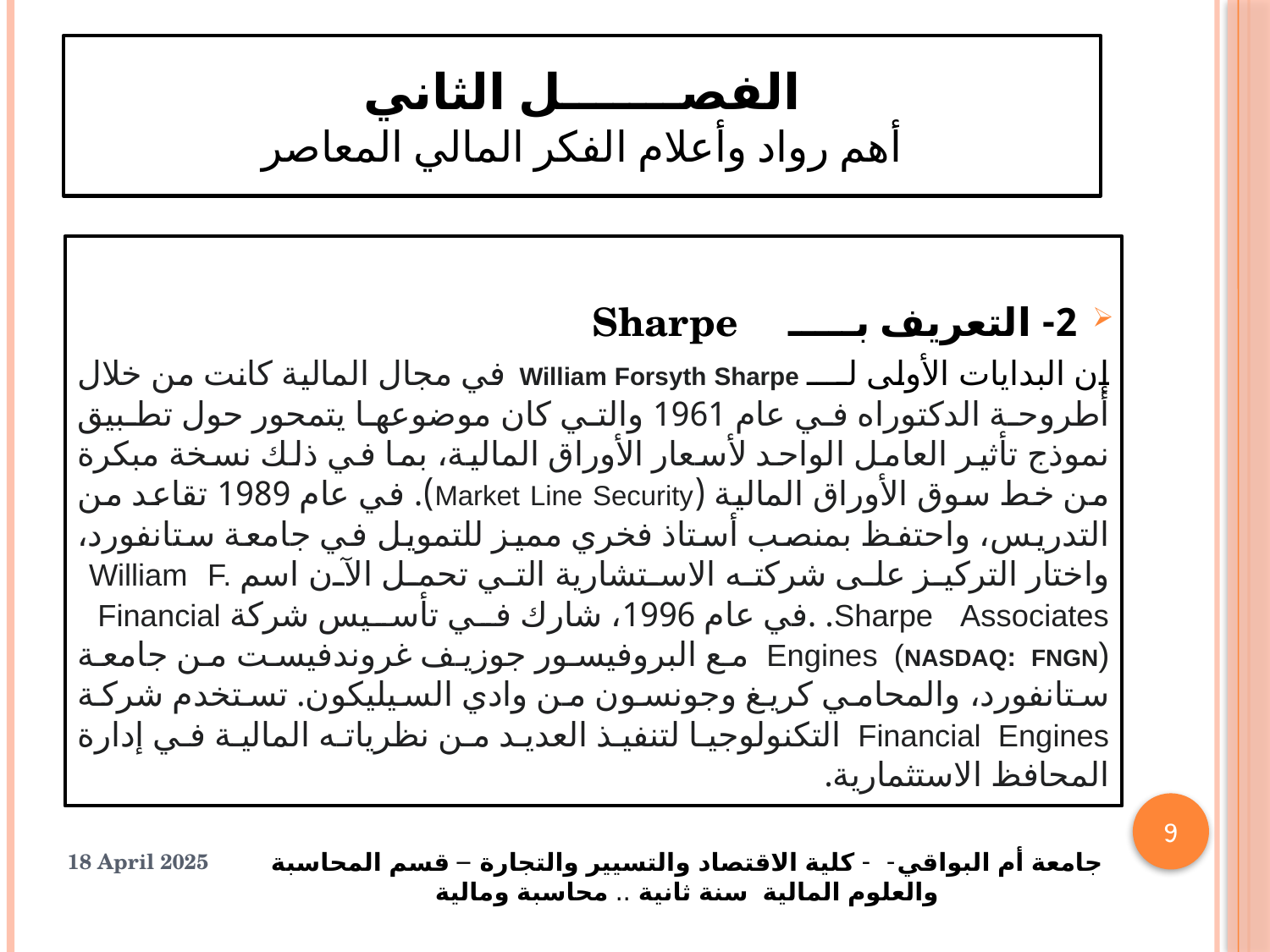

# الفصـــــــل الثاني أهم رواد وأعلام الفكر المالي المعاصر

2-	 التعريف بـــــ     Sharpe
إن البدايات الأولى لــــ William Forsyth Sharpe  في مجال المالية كانت من خلال أطروحة الدكتوراه في عام 1961 والتي كان موضوعها يتمحور حول تطبيق نموذج تأثير العامل الواحد لأسعار الأوراق المالية، بما في ذلك نسخة مبكرة من خط سوق الأوراق المالية (Market Line Security). في عام 1989 تقاعد من التدريس، واحتفظ بمنصب أستاذ فخري مميز للتمويل في جامعة ستانفورد، واختار التركيز على شركته الاستشارية التي تحمل الآن اسم William F. Sharpe Associates. .في عام 1996، شارك في تأسيس شركة Financial Engines (NASDAQ: FNGN)  مع البروفيسور جوزيف غروندفيست من جامعة ستانفورد، والمحامي كريغ وجونسون من وادي السيليكون. تستخدم شركة Financial Engines  التكنولوجيا لتنفيذ العديد من نظرياته المالية في إدارة المحافظ الاستثمارية.

9
18 April 2025
جامعة أم البواقي-  - كلية الاقتصاد والتسيير والتجارة – قسم المحاسبة والعلوم المالية  سنة ثانية .. محاسبة ومالية